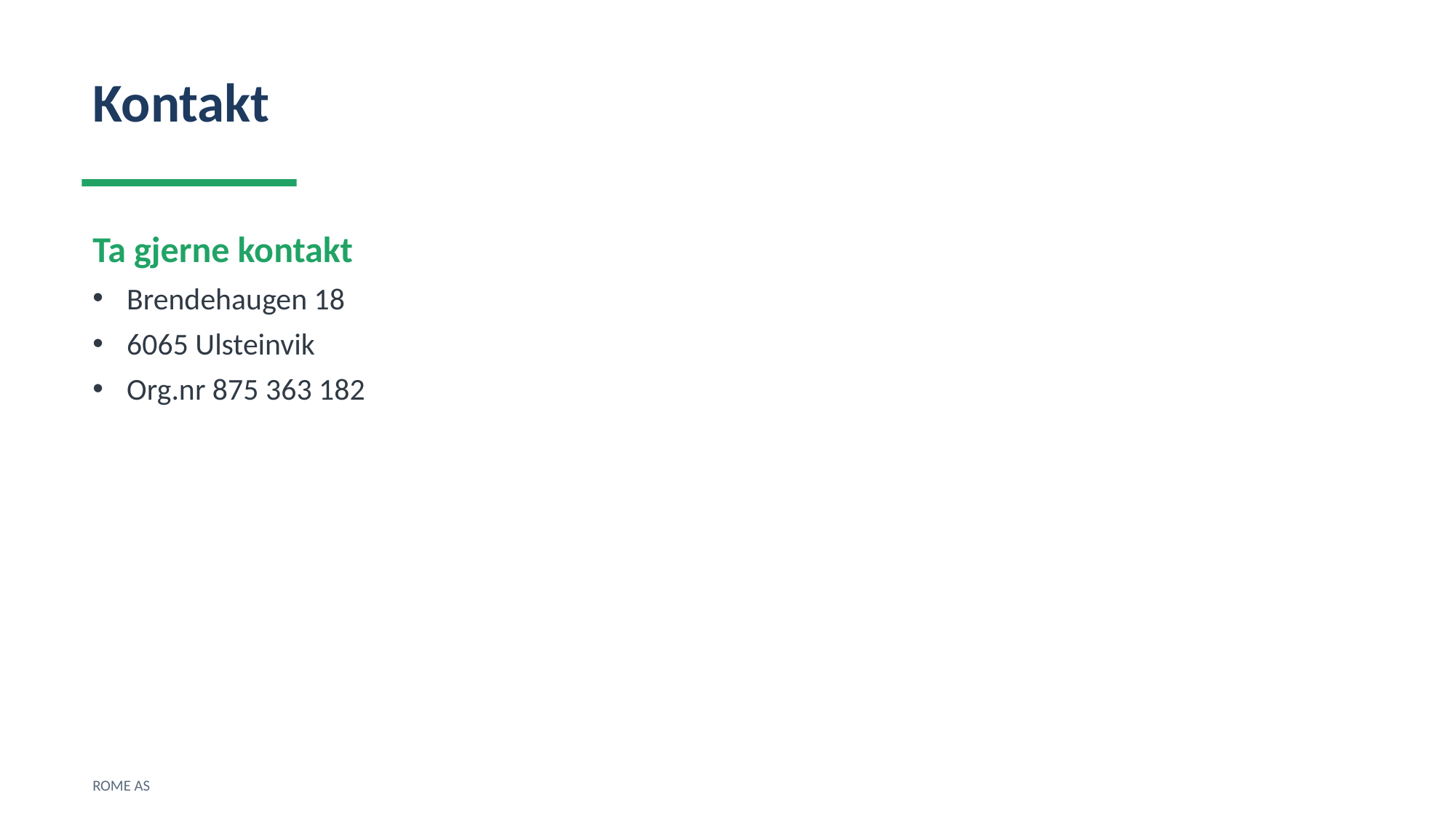

Kontakt

Ta gjerne kontakt
Brendehaugen 18
6065 Ulsteinvik
Org.nr 875 363 182
ROME AS